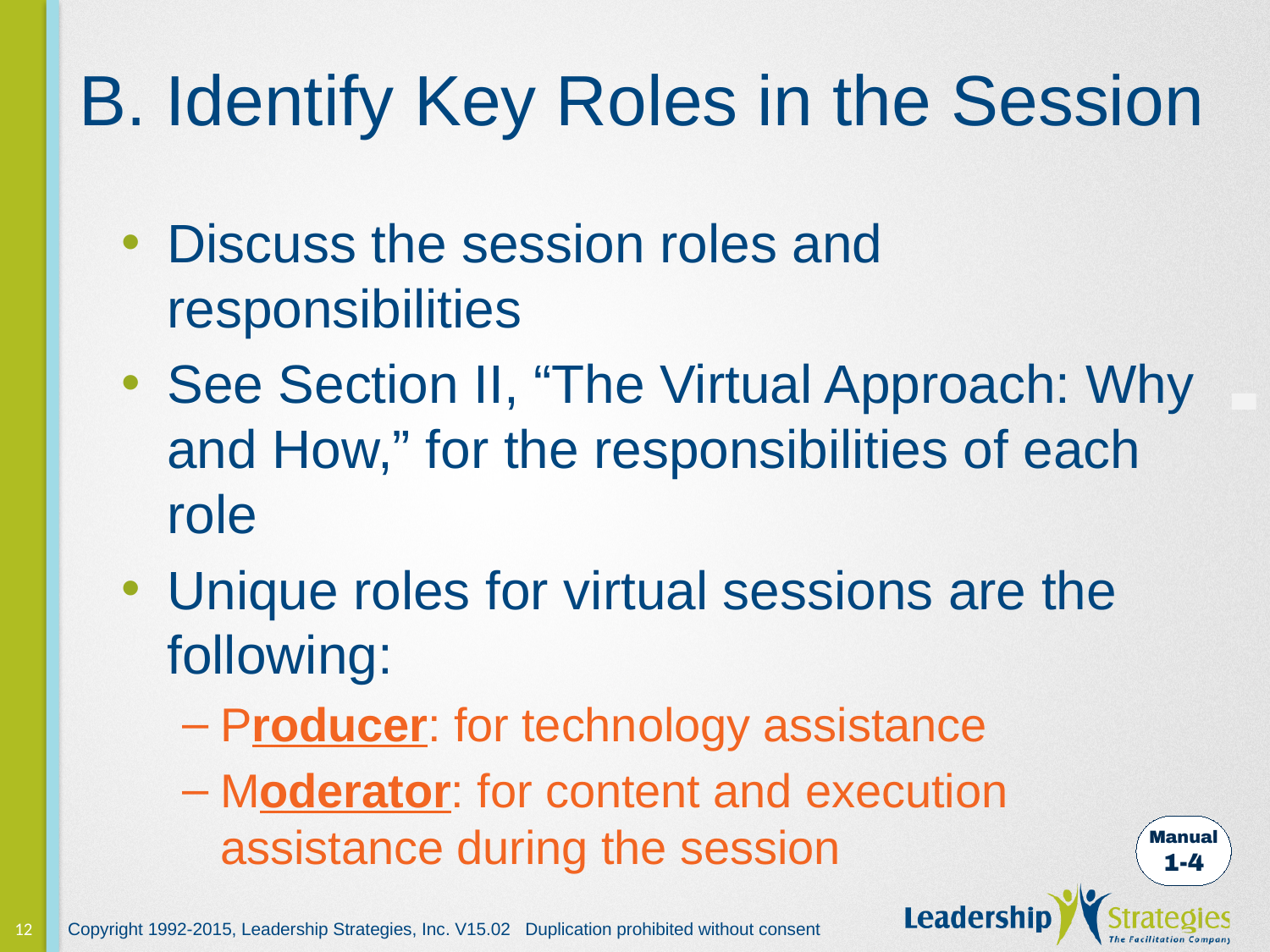

# B. Identify Key Roles in the Session
Discuss the session roles and responsibilities
See Section II, “The Virtual Approach: Why and How,” for the responsibilities of each role
Unique roles for virtual sessions are the following:
Producer: for technology assistance
Moderator: for content and execution assistance during the session
-
Manual
1-4
12